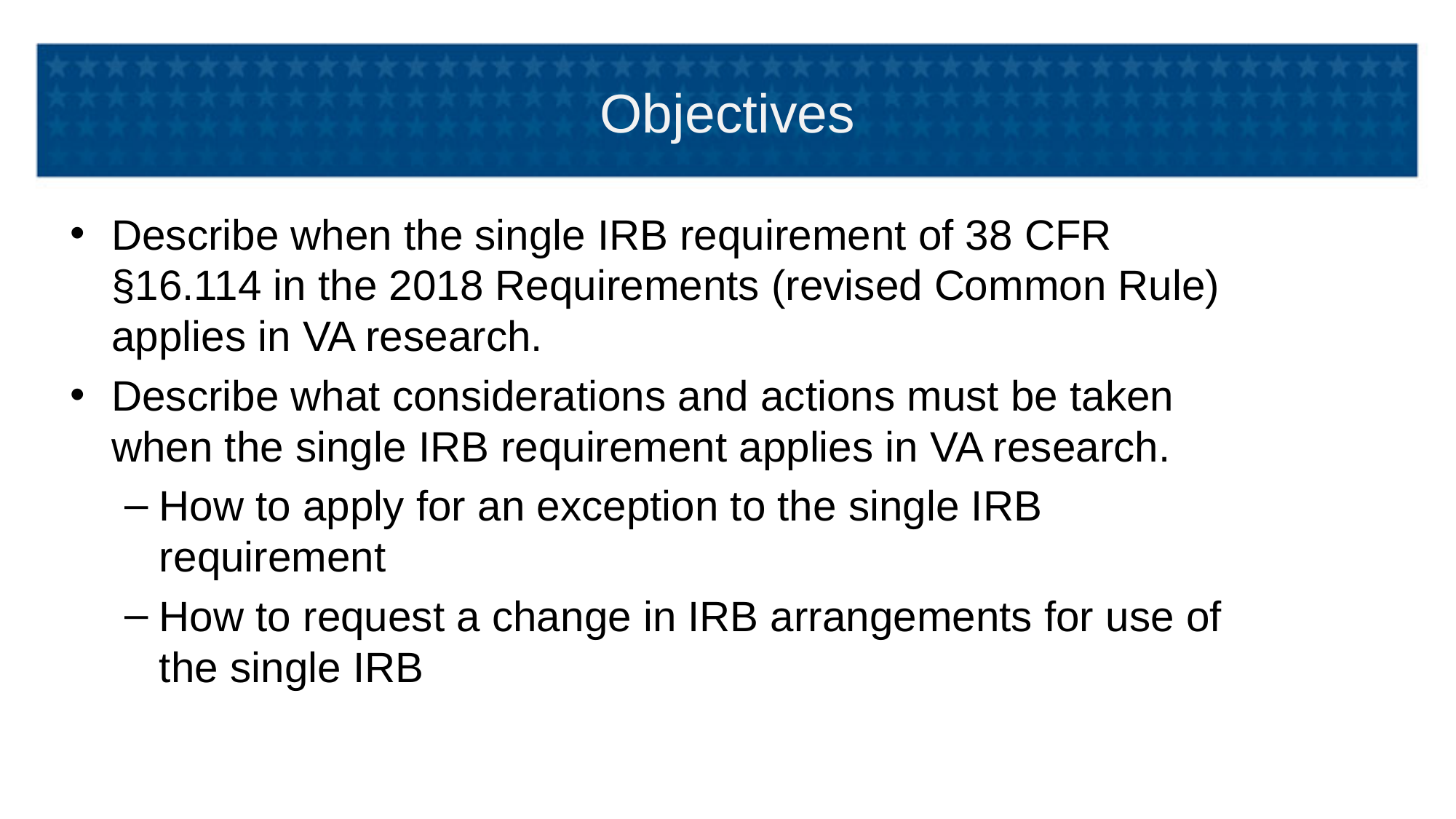

# Objectives
Describe when the single IRB requirement of 38 CFR §16.114 in the 2018 Requirements (revised Common Rule) applies in VA research.
Describe what considerations and actions must be taken when the single IRB requirement applies in VA research.
How to apply for an exception to the single IRB requirement
How to request a change in IRB arrangements for use of the single IRB